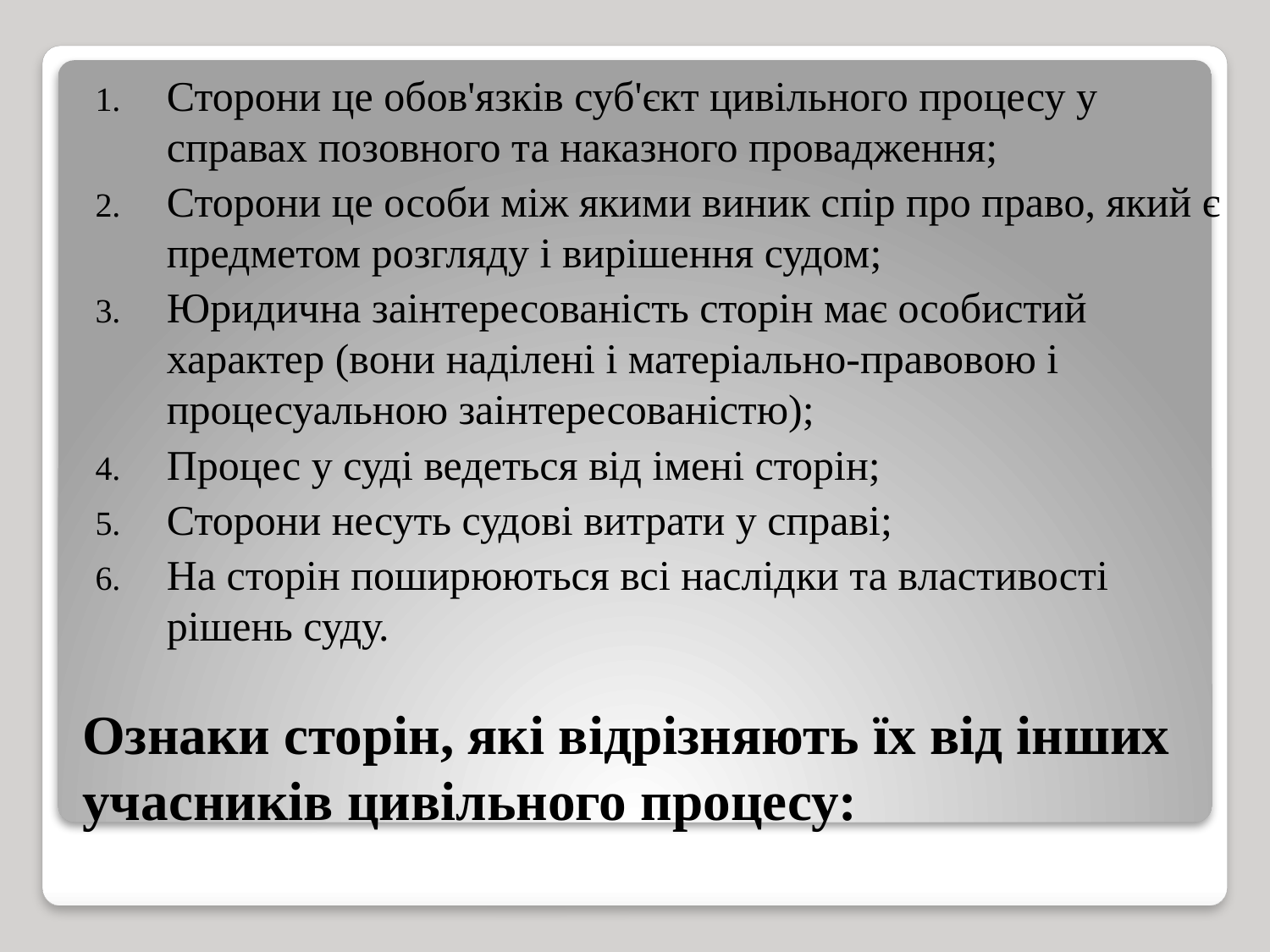

Сторони це обов'язків суб'єкт цивільного процесу у справах позовного та наказного провадження;
Сторони це особи між якими виник спір про право, який є предметом розгляду і вирішення судом;
Юридична заінтересованість сторін має особистий характер (вони наділені і матеріально-правовою і процесуальною заінтересованістю);
Процес у суді ведеться від імені сторін;
Сторони несуть судові витрати у справі;
На сторін поширюються всі наслідки та властивості рішень суду.
# Ознаки сторін, які відрізняють їх від інших учасників цивільного процесу: